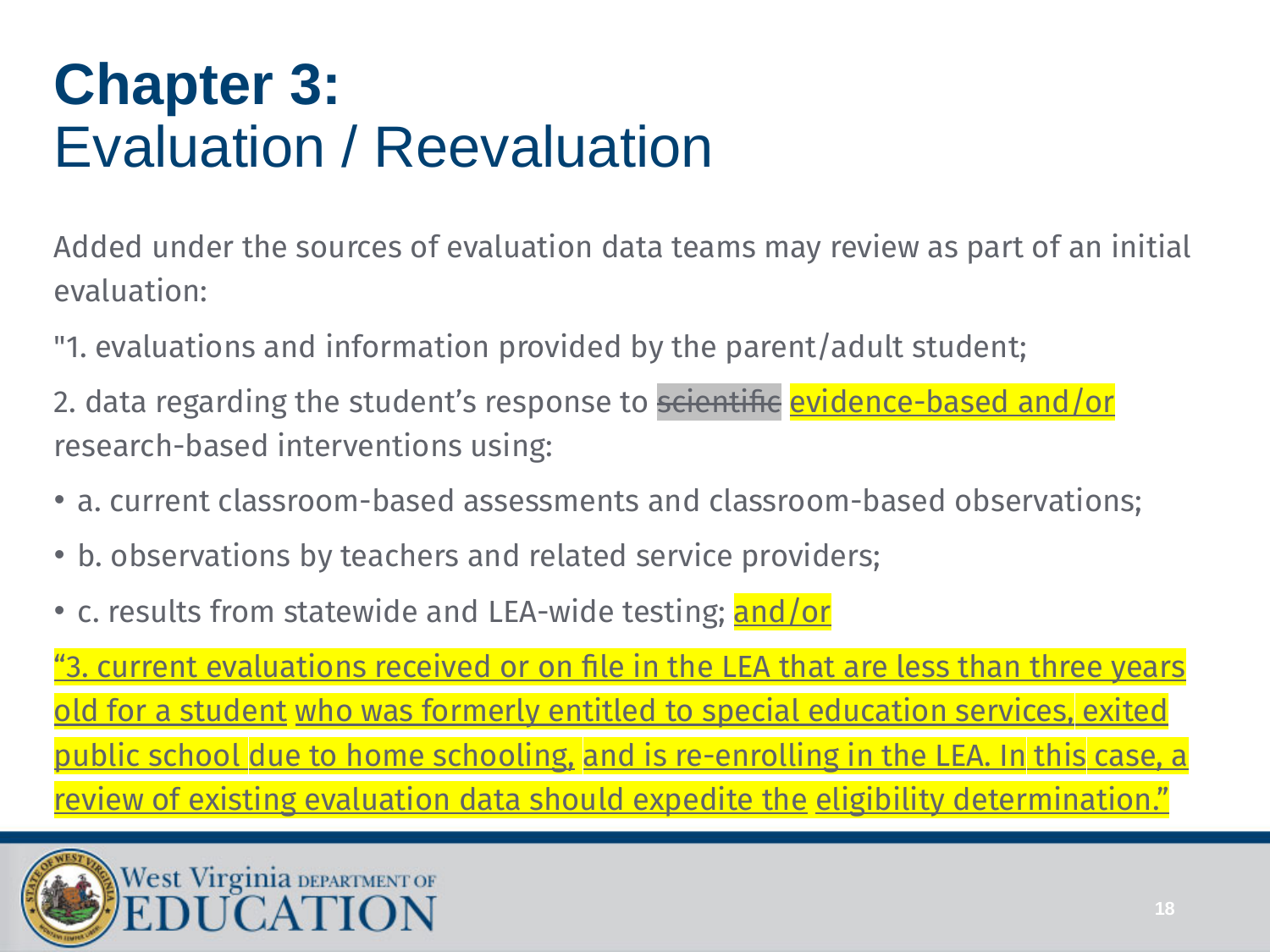

# Chapter 3: Evaluation / Reevaluation
Added under the sources of evaluation data teams may review as part of an initial evaluation:
"1. evaluations and information provided by the parent/adult student;
2. data regarding the student’s response to scientific evidence-based and/or research-based interventions using:
a. current classroom-based assessments and classroom-based observations;
b. observations by teachers and related service providers;
c. results from statewide and LEA-wide testing; and/or
“3. current evaluations received or on file in the LEA that are less than three years old for a student who was formerly entitled to special education services, exited public school due to home schooling, and is re-enrolling in the LEA. In this case, a review of existing evaluation data should expedite the eligibility determination.”

18